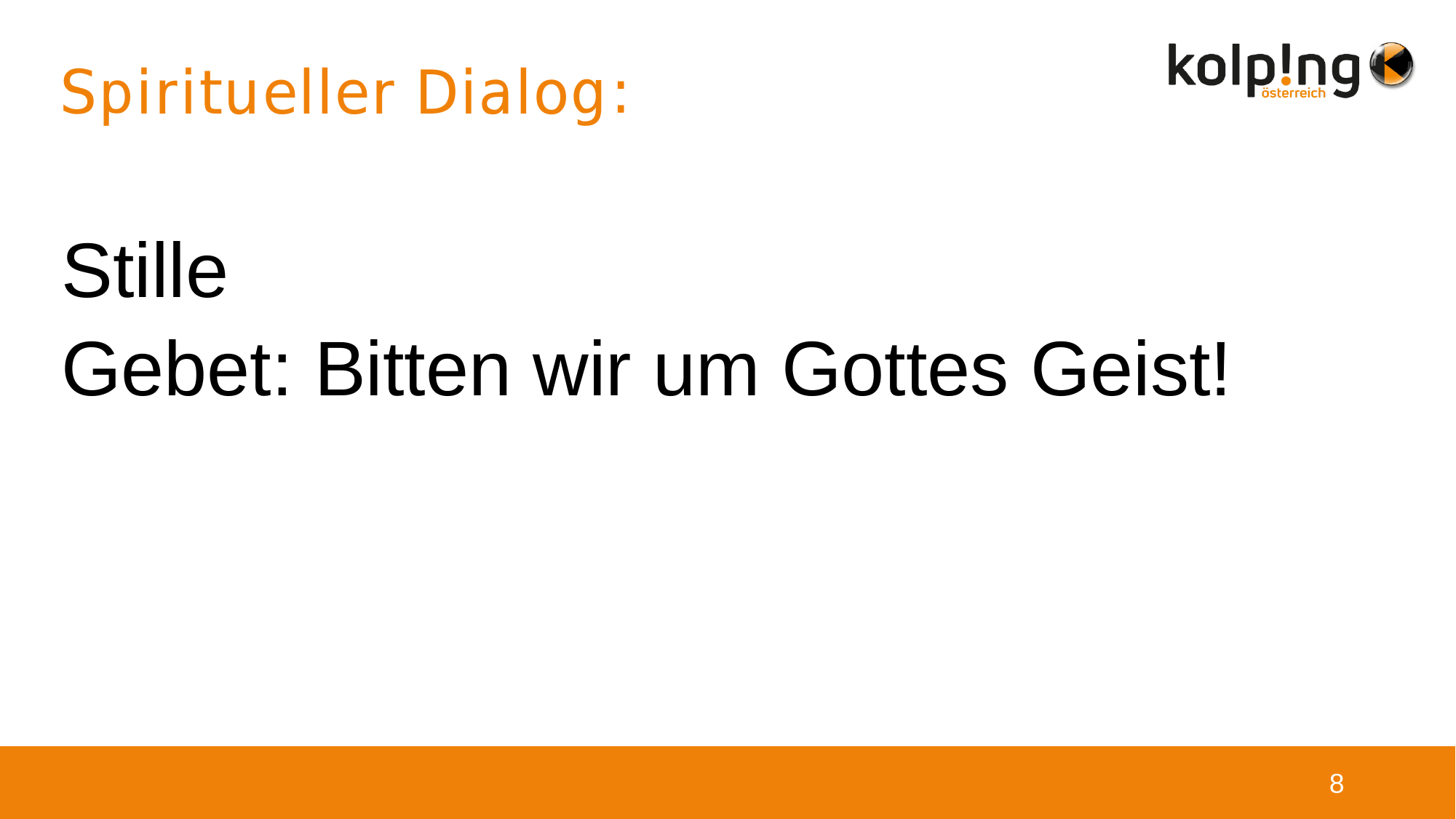

# Spiritueller Dialog:
Stille
Gebet: Bitten wir um Gottes Geist!